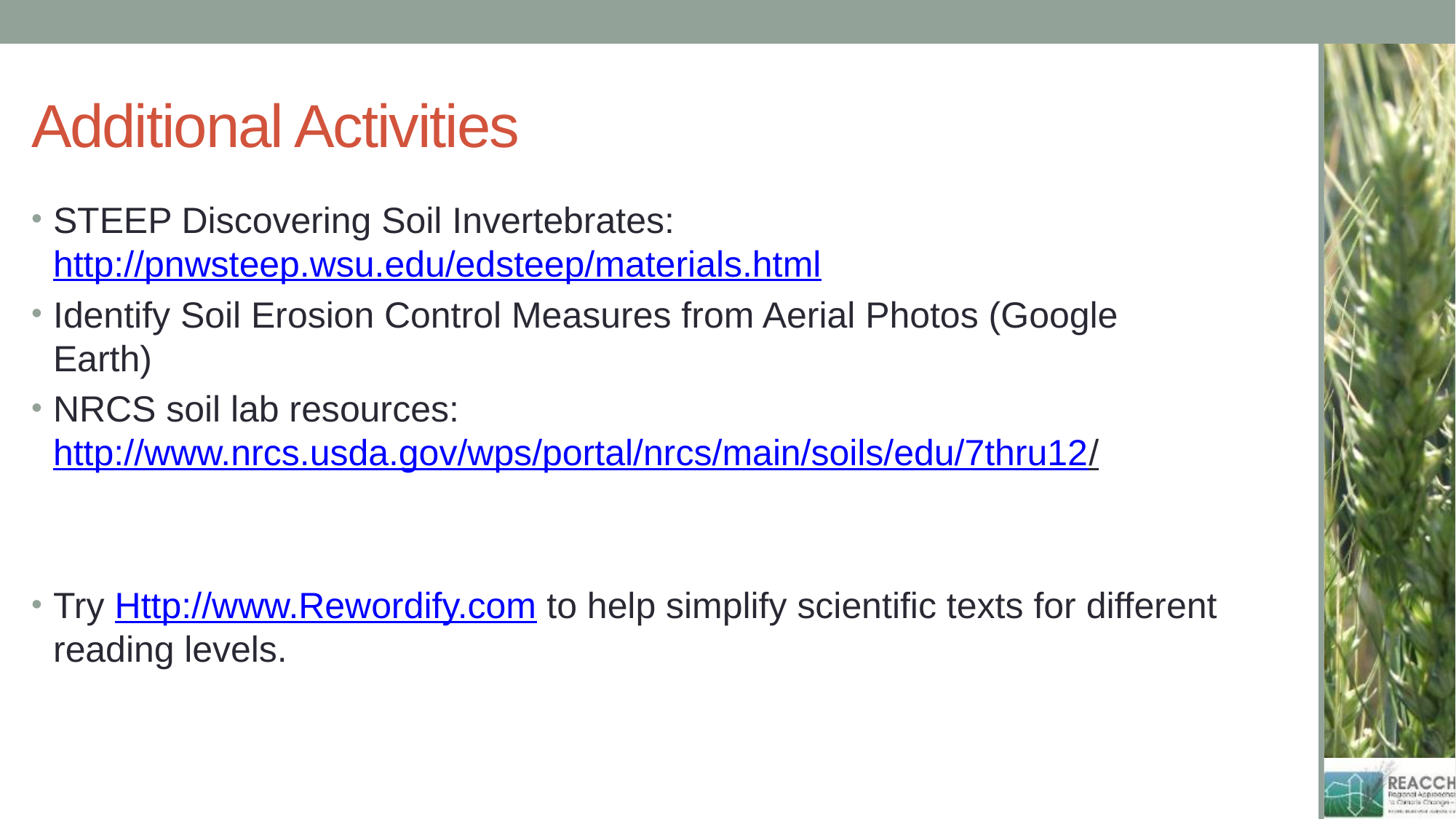

# Additional Activities
STEEP Discovering Soil Invertebrates: http://pnwsteep.wsu.edu/edsteep/materials.html
Identify Soil Erosion Control Measures from Aerial Photos (Google Earth)
NRCS soil lab resources: http://www.nrcs.usda.gov/wps/portal/nrcs/main/soils/edu/7thru12/

Try Http://www.Rewordify.com to help simplify scientific texts for different reading levels.